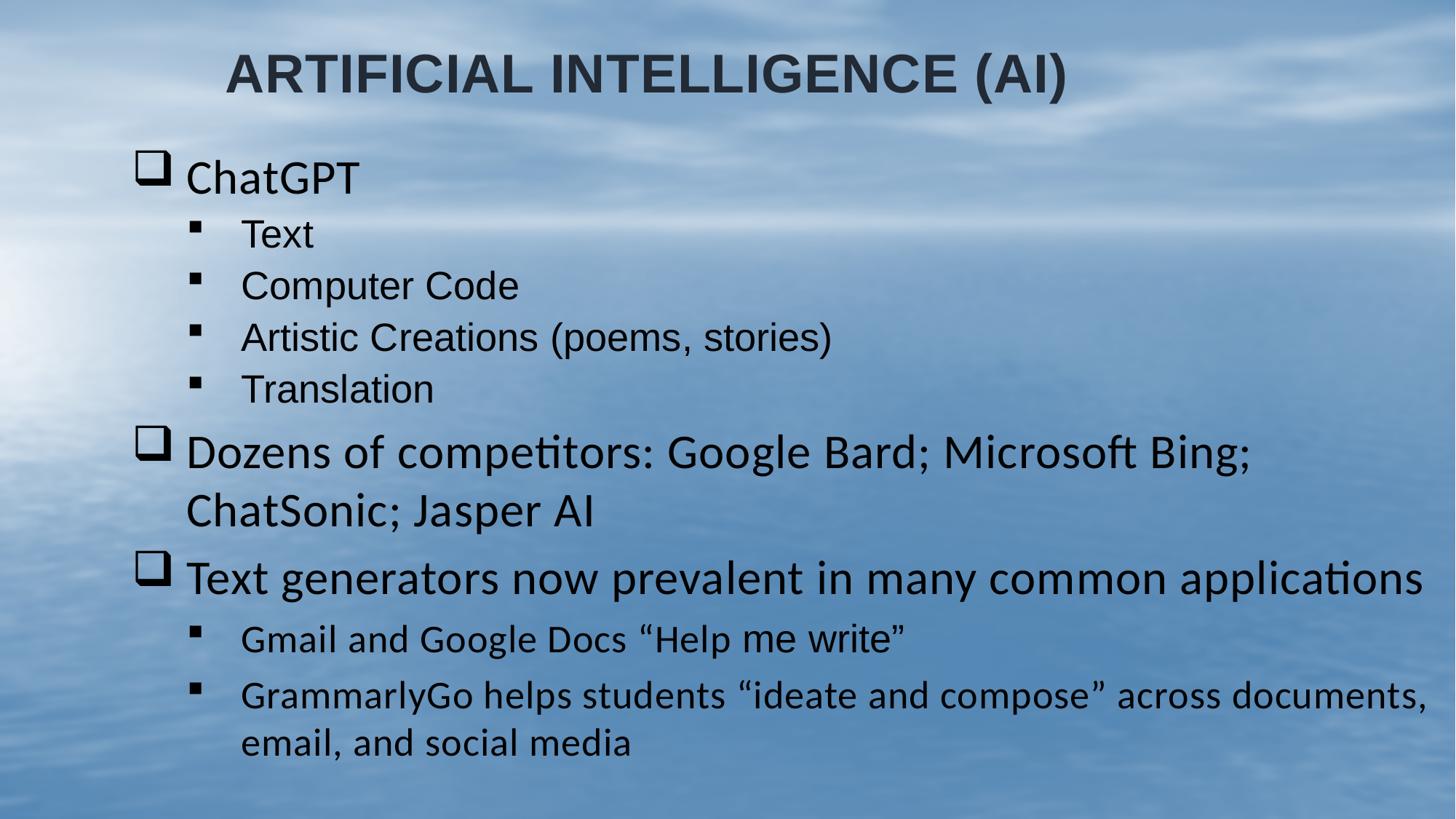

ARTIFICIAL INTELLIGENCE (AI)
ChatGPT
Text
Computer Code
Artistic Creations (poems, stories)
Translation
Dozens of competitors: Google Bard; Microsoft Bing; ChatSonic; Jasper AI
Text generators now prevalent in many common applications
Gmail and Google Docs “Help me write”
GrammarlyGo helps students “ideate and compose” across documents, email, and social media